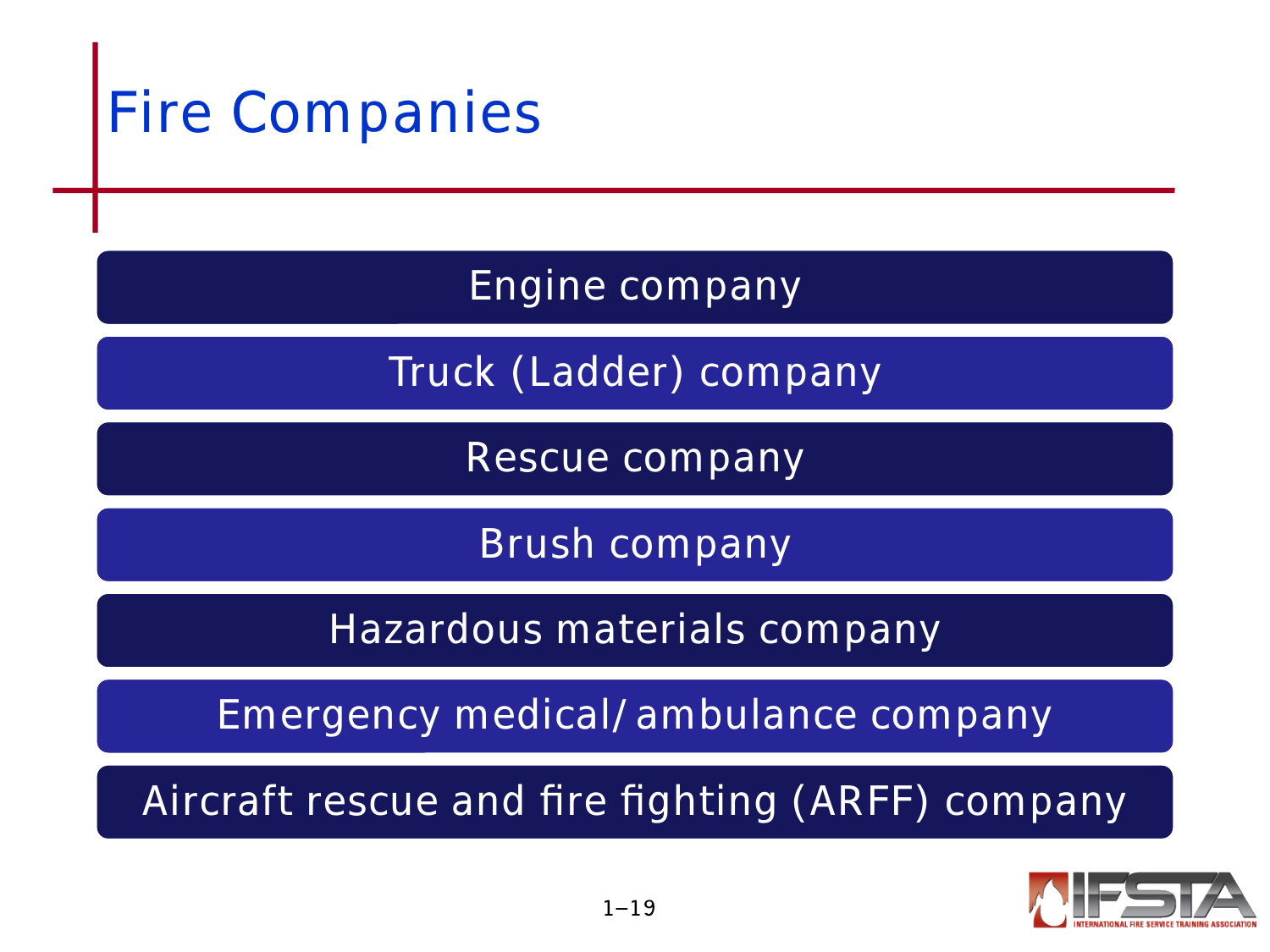

# Fire Companies
Engine company
Truck (Ladder) company
Rescue company
Brush company
Hazardous materials company
Emergency medical/ambulance company
Aircraft rescue and fire fighting (ARFF) company
1–19